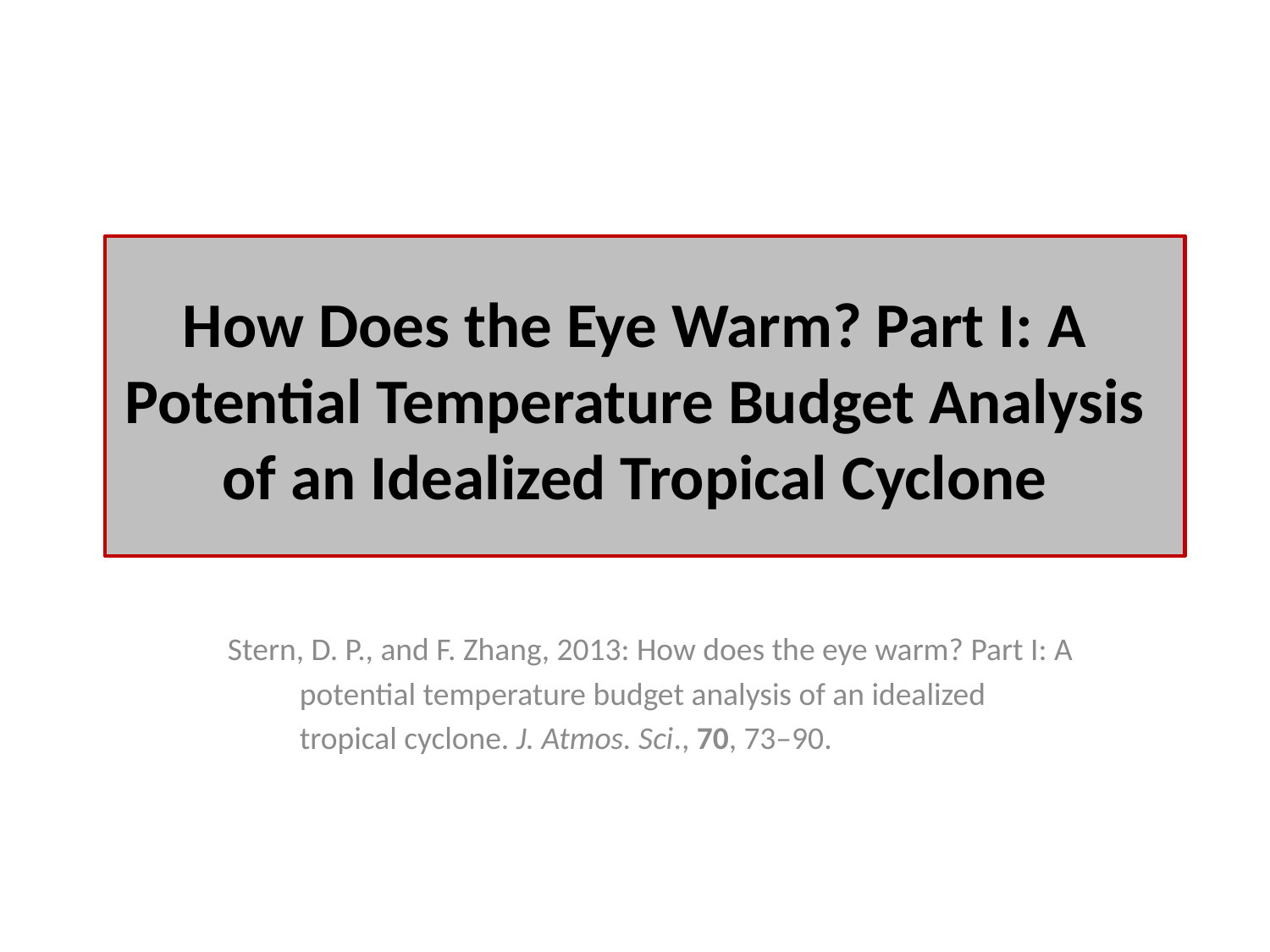

# How Does the Eye Warm? Part I: A Potential Temperature Budget Analysis of an Idealized Tropical Cyclone
Stern, D. P., and F. Zhang, 2013: How does the eye warm? Part I: A
          potential temperature budget analysis of an idealized
          tropical cyclone. J. Atmos. Sci., 70, 73–90.